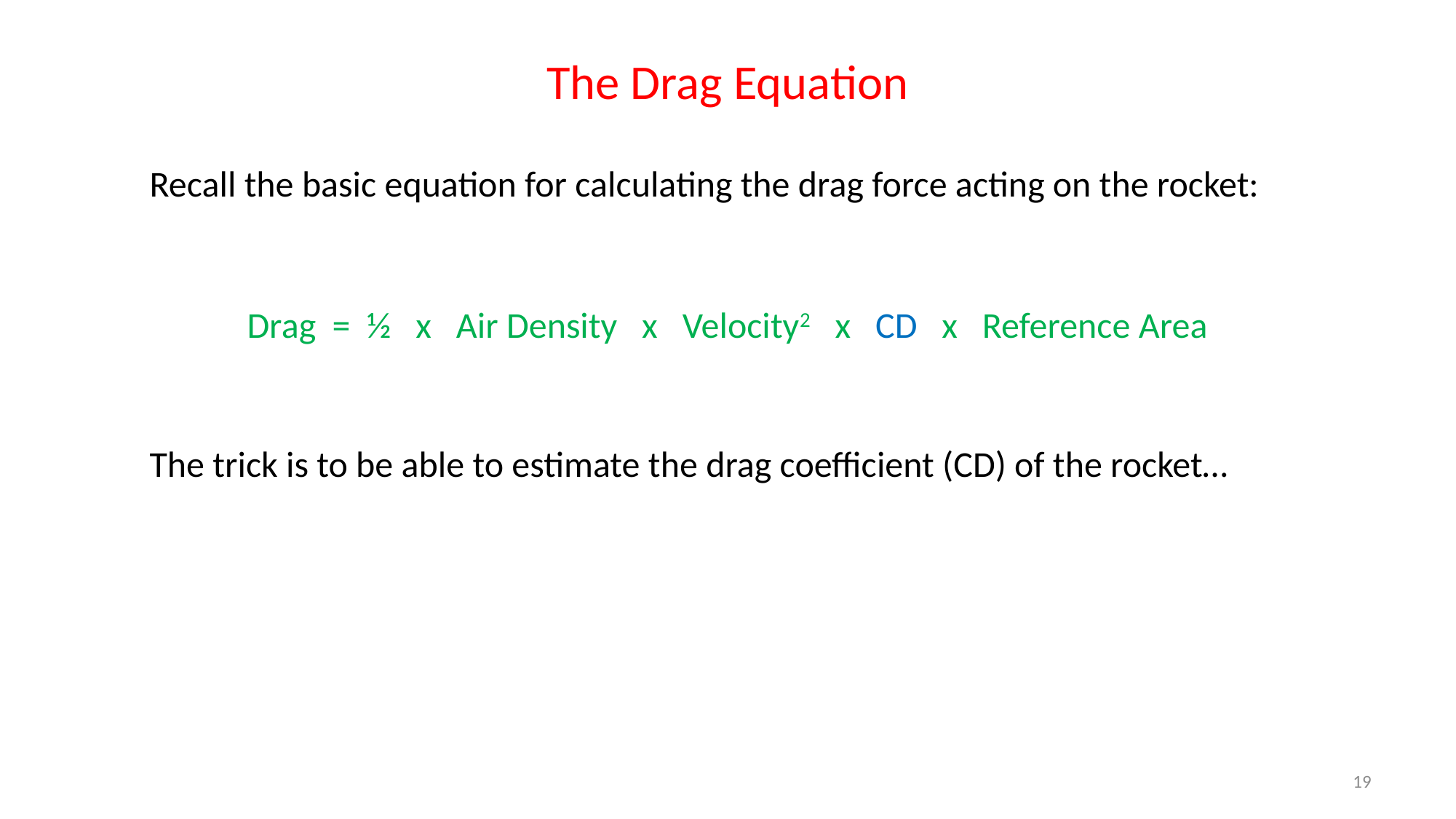

# The Drag Equation
Recall the basic equation for calculating the drag force acting on the rocket:
Drag  =  ½   x   Air Density   x   Velocity2   x   CD   x   Reference Area
The trick is to be able to estimate the drag coefficient (CD) of the rocket…
19